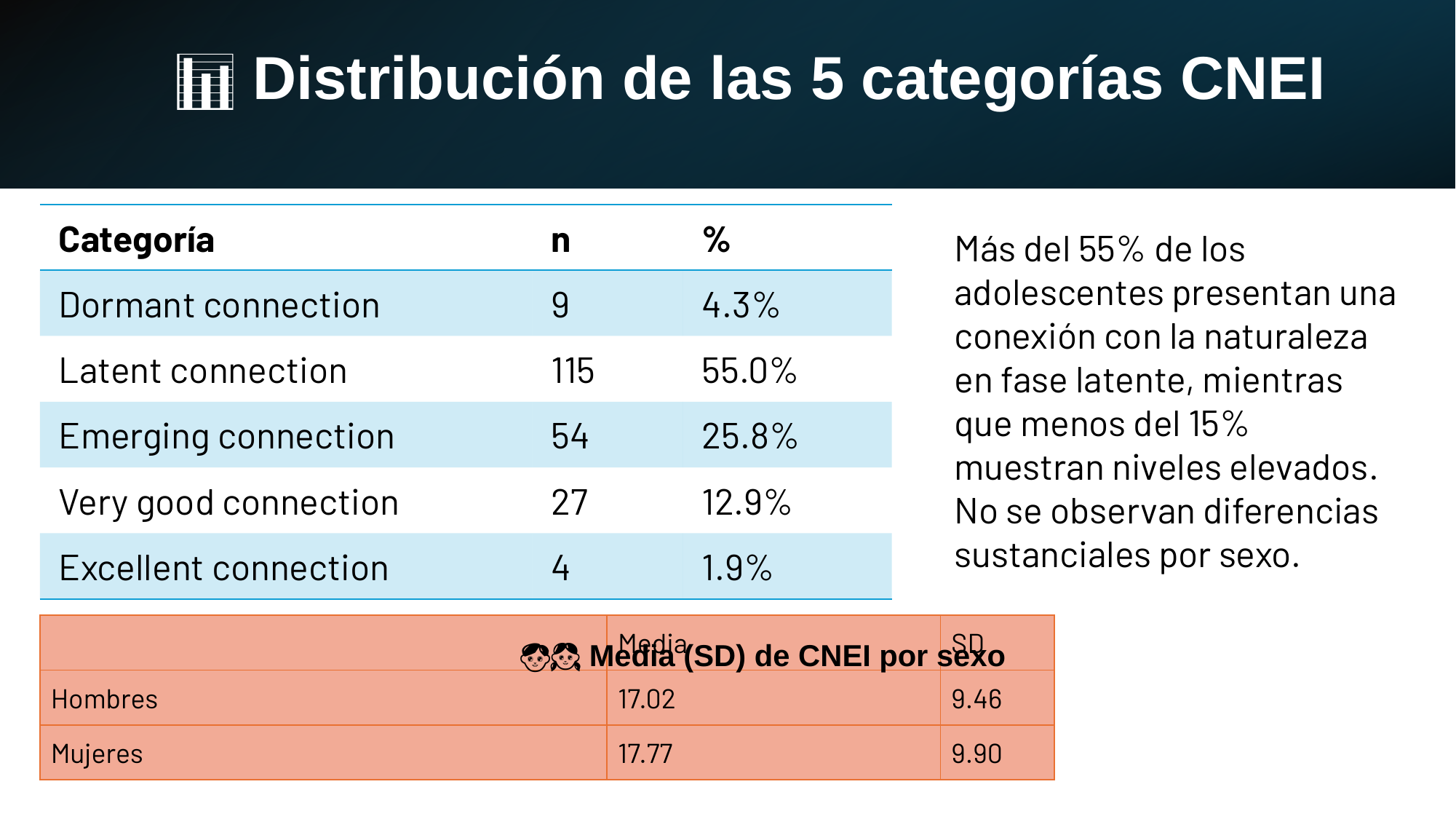

# 📊 Distribución de las 5 categorías CNEI

| Categoría | n | % |
| --- | --- | --- |
| Dormant connection | 9 | 4.3% |
| Latent connection | 115 | 55.0% |
| Emerging connection | 54 | 25.8% |
| Very good connection | 27 | 12.9% |
| Excellent connection | 4 | 1.9% |
Más del 55% de los adolescentes presentan una conexión con la naturaleza en fase latente, mientras que menos del 15% muestran niveles elevados. No se observan diferencias sustanciales por sexo.
|  | Media | SD |
| --- | --- | --- |
| Hombres | 17.02 | 9.46 |
| Mujeres | 17.77 | 9.90 |
👦👧 Media (SD) de CNEI por sexo